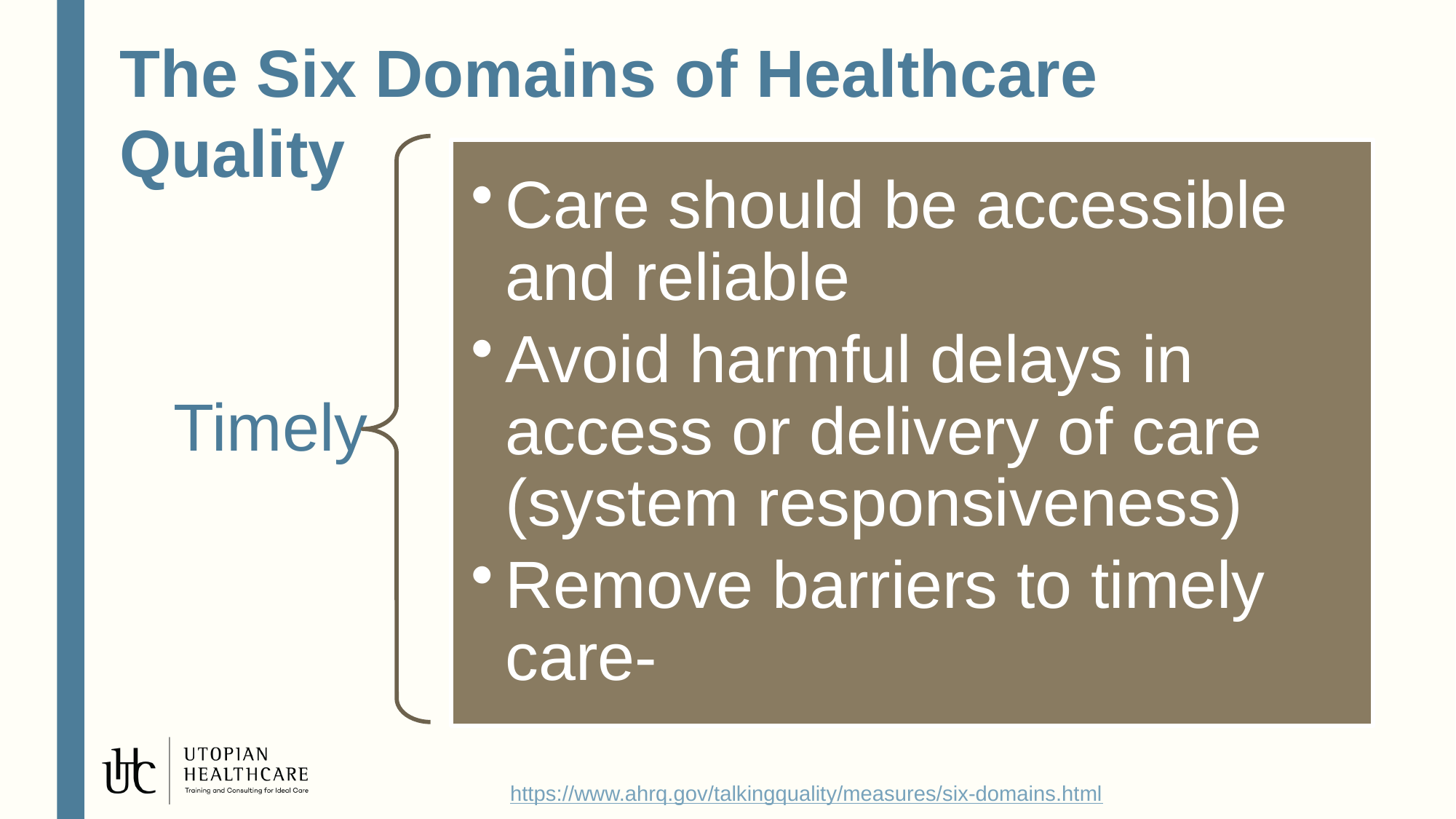

# The Six Domains of Healthcare Quality
   Timely
Care should be accessible and reliable
Avoid harmful delays in access or delivery of care (system responsiveness)
Remove barriers to timely care-
https://www.ahrq.gov/talkingquality/measures/six-domains.html